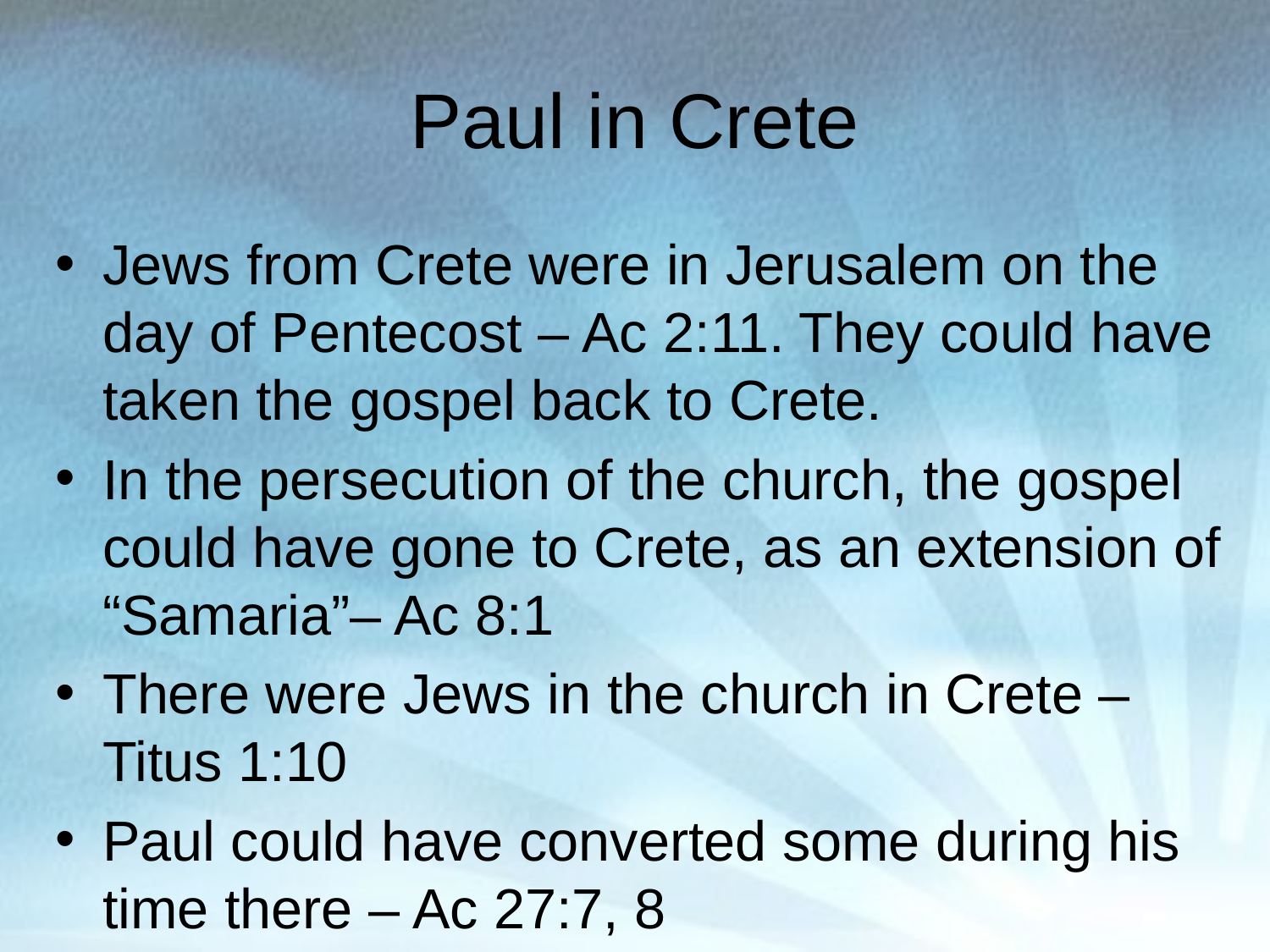

# Paul in Crete
Jews from Crete were in Jerusalem on the day of Pentecost – Ac 2:11. They could have taken the gospel back to Crete.
In the persecution of the church, the gospel could have gone to Crete, as an extension of “Samaria”– Ac 8:1
There were Jews in the church in Crete – Titus 1:10
Paul could have converted some during his time there – Ac 27:7, 8